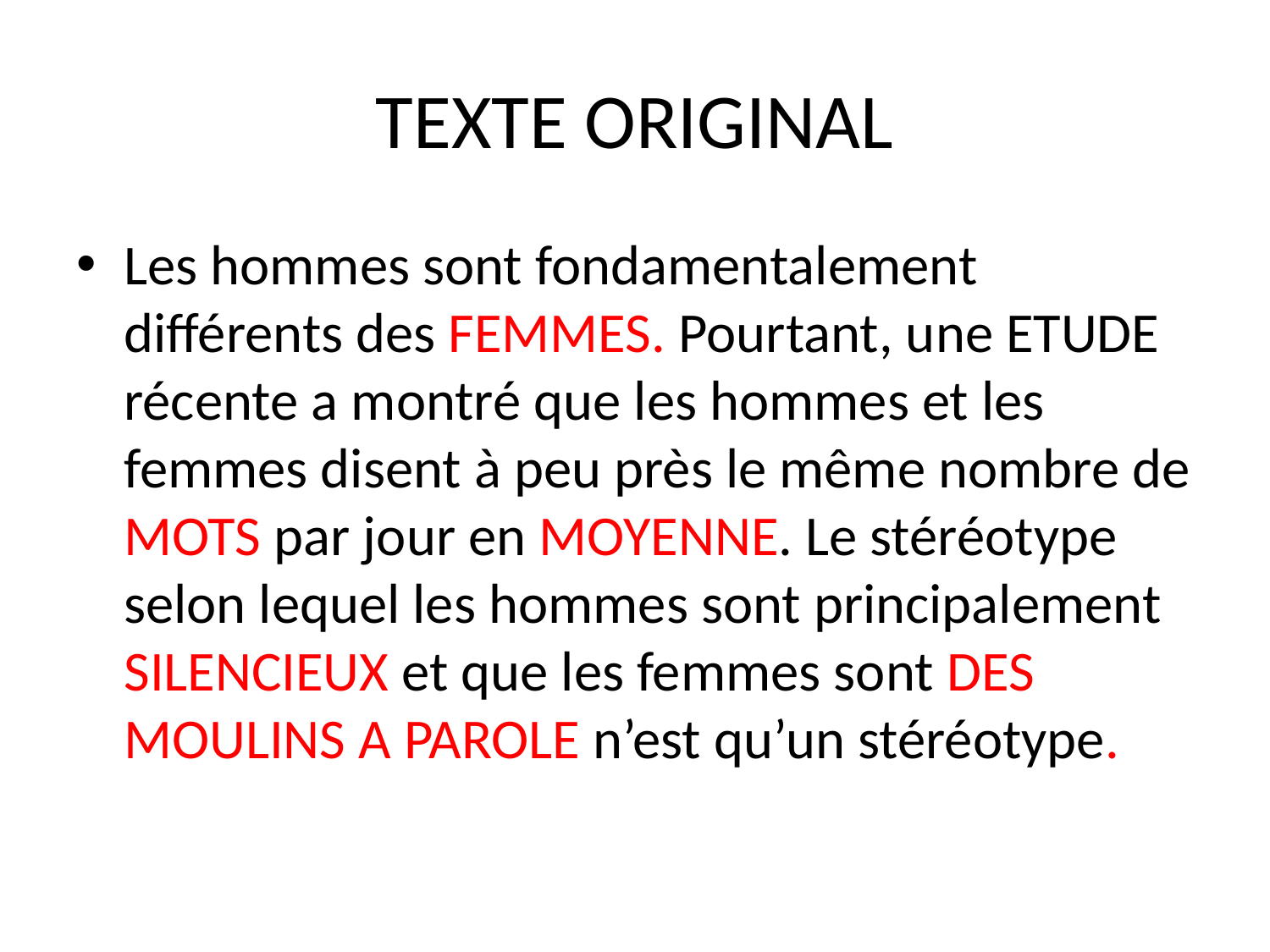

# TEXTE ORIGINAL
Les hommes sont fondamentalement différents des FEMMES. Pourtant, une ETUDE récente a montré que les hommes et les femmes disent à peu près le même nombre de MOTS par jour en MOYENNE. Le stéréotype selon lequel les hommes sont principalement SILENCIEUX et que les femmes sont DES MOULINS A PAROLE n’est qu’un stéréotype.